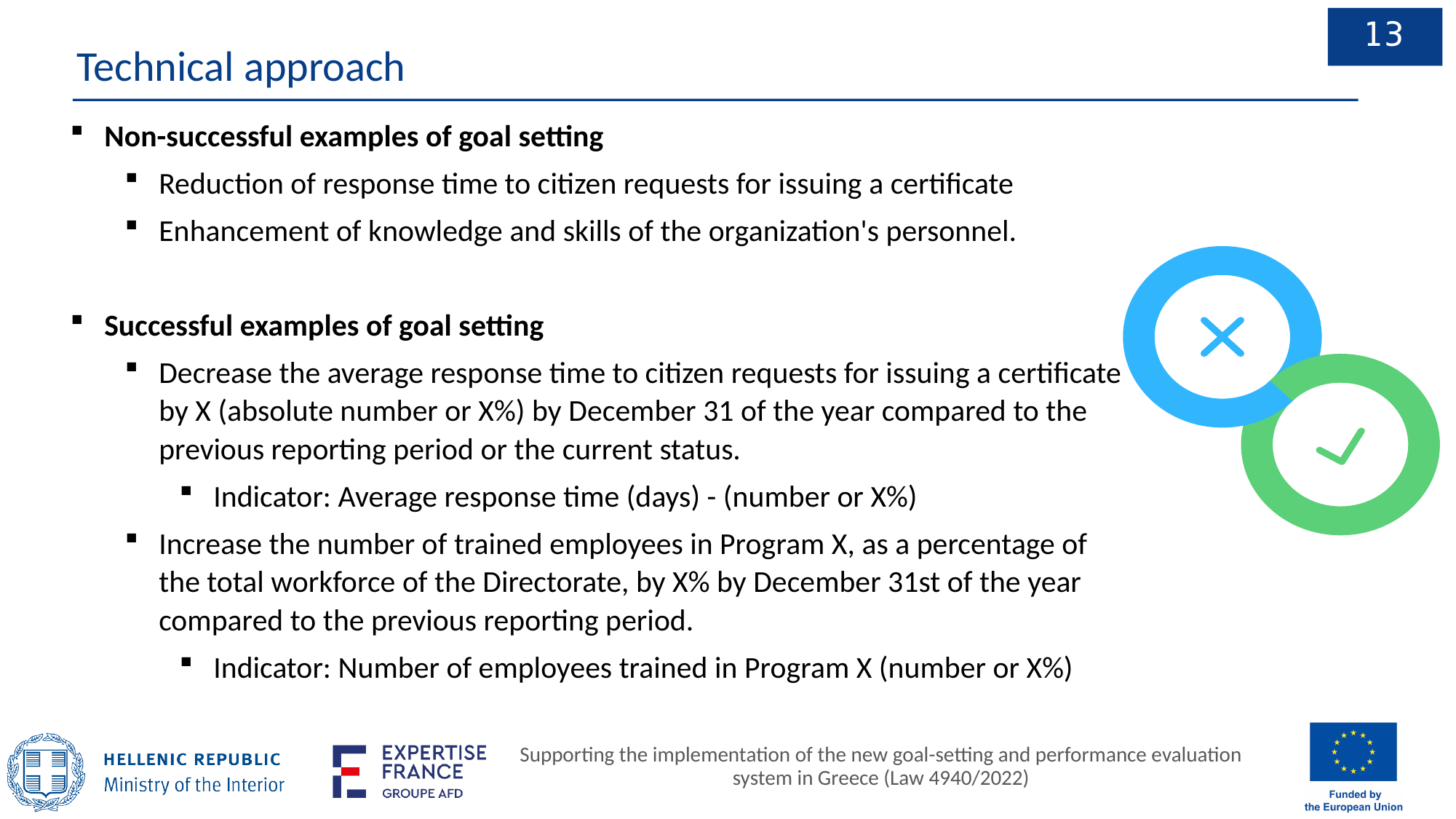

Technical approach
Non-successful examples of goal setting
Reduction of response time to citizen requests for issuing a certificate
Enhancement of knowledge and skills of the organization's personnel.

Successful examples of goal setting
Decrease the average response time to citizen requests for issuing a certificate by X (absolute number or X%) by December 31 of the year compared to the previous reporting period or the current status.
Indicator: Average response time (days) - (number or X%)
Increase the number of trained employees in Program X, as a percentage of the total workforce of the Directorate, by X% by December 31st of the year compared to the previous reporting period.
Indicator: Number of employees trained in Program X (number or X%)